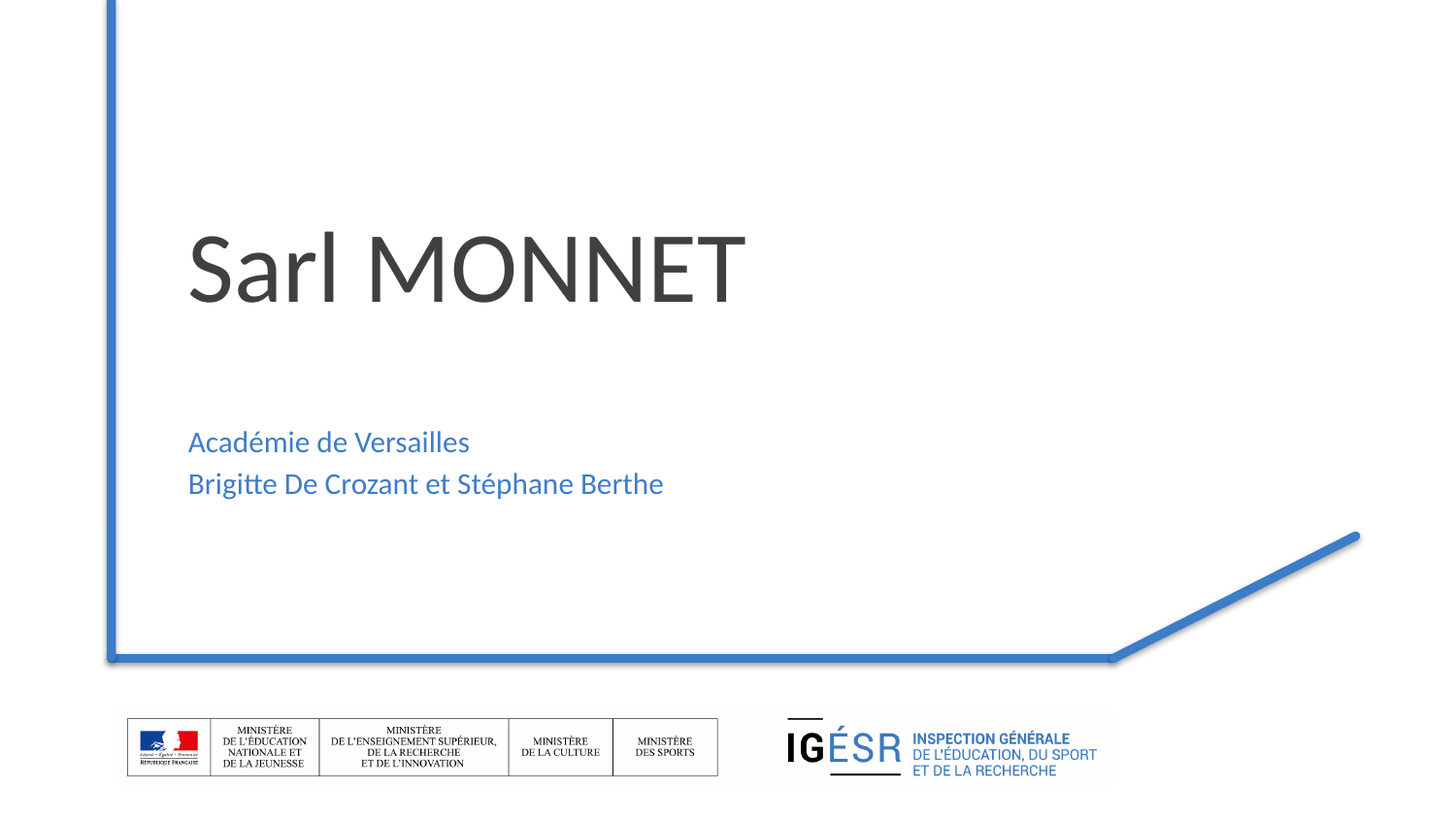

# Sarl MONNET
Académie de Versailles
Brigitte De Crozant et Stéphane Berthe